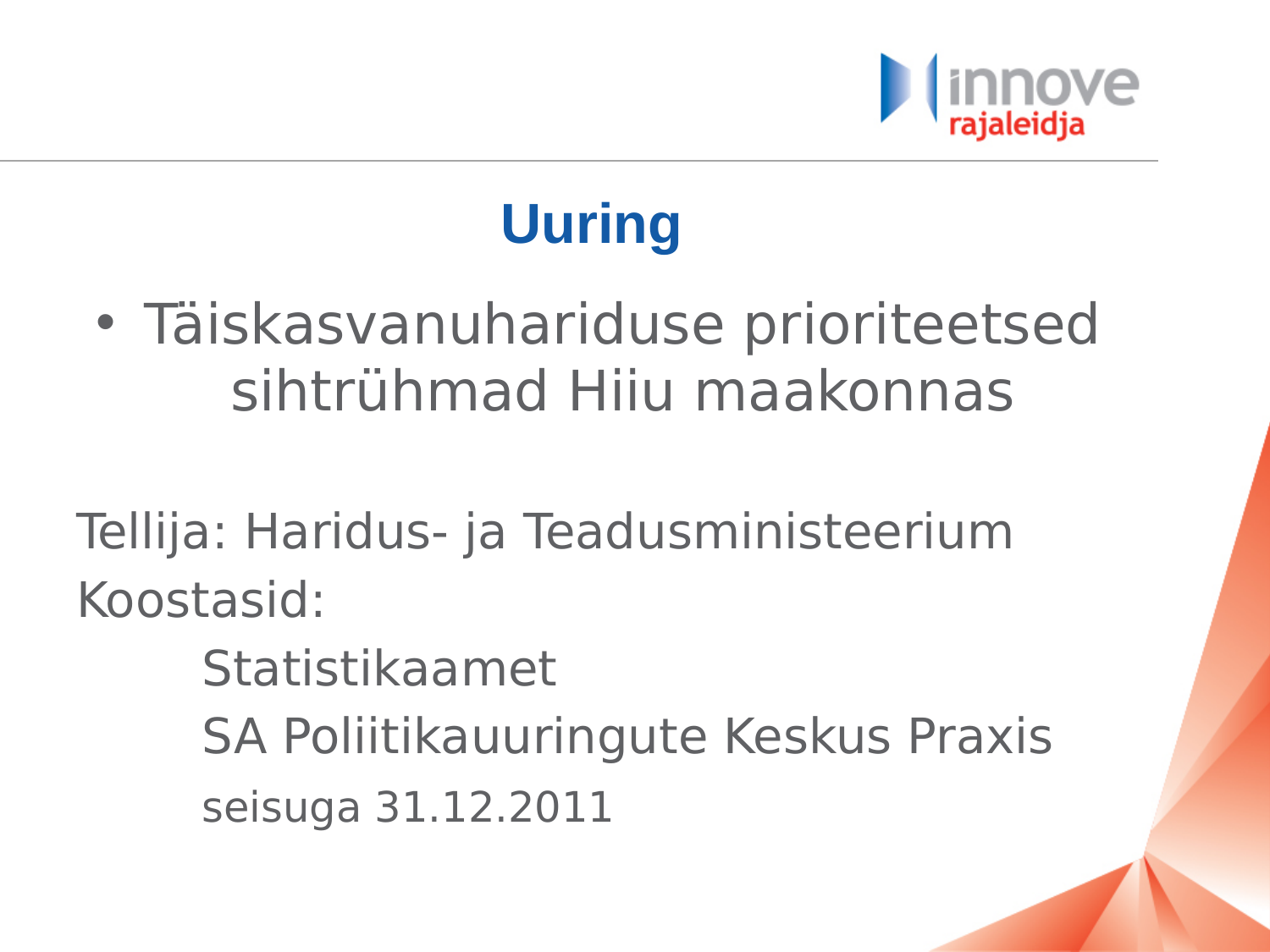

# Uuring
Täiskasvanuhariduse prioriteetsed sihtrühmad Hiiu maakonnas

Tellija: Haridus- ja Teadusministeerium
Koostasid:
	Statistikaamet
	SA Poliitikauuringute Keskus Praxis
								seisuga 31.12.2011